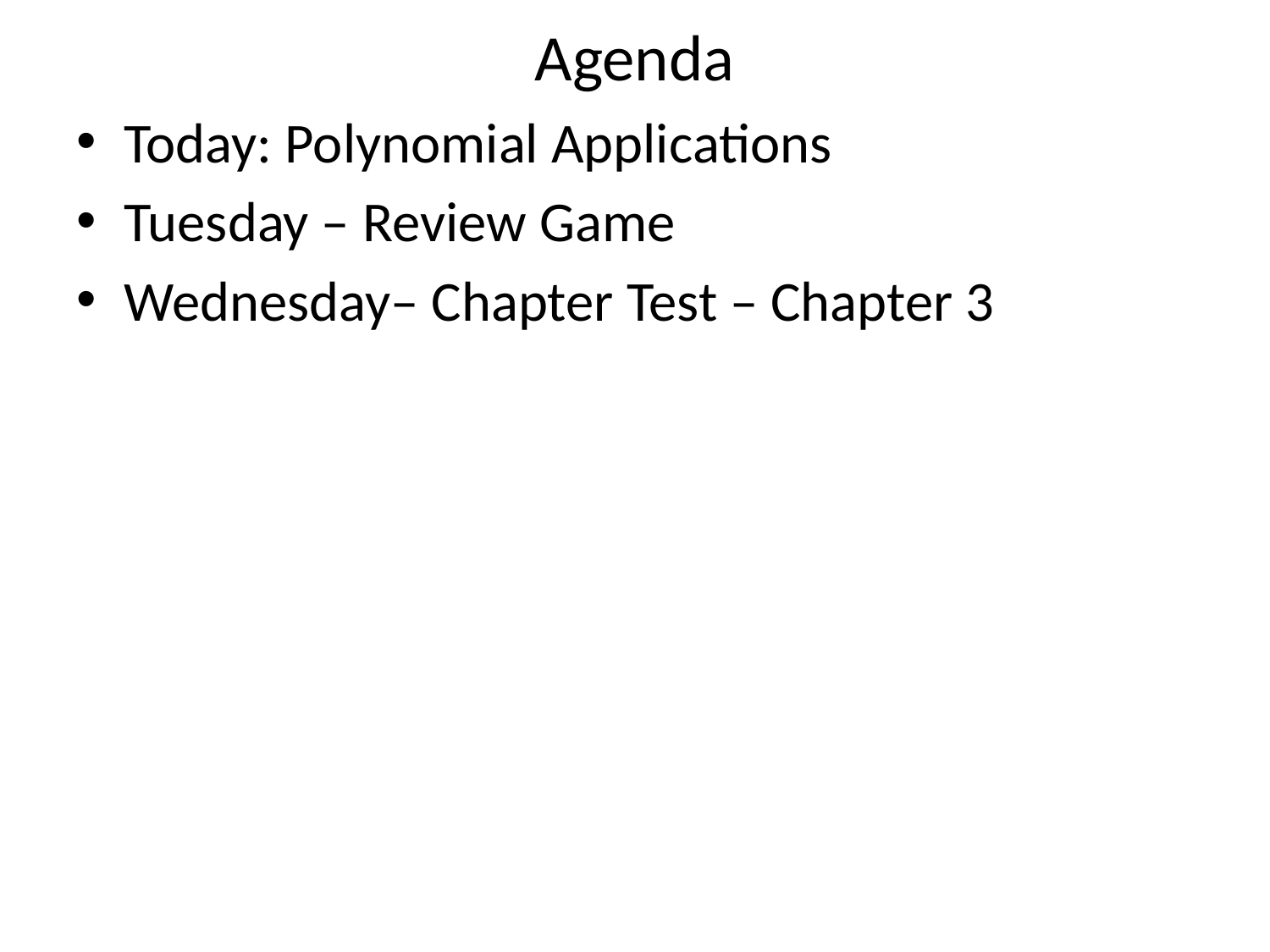

# Agenda
Today: Polynomial Applications
Tuesday – Review Game
Wednesday– Chapter Test – Chapter 3